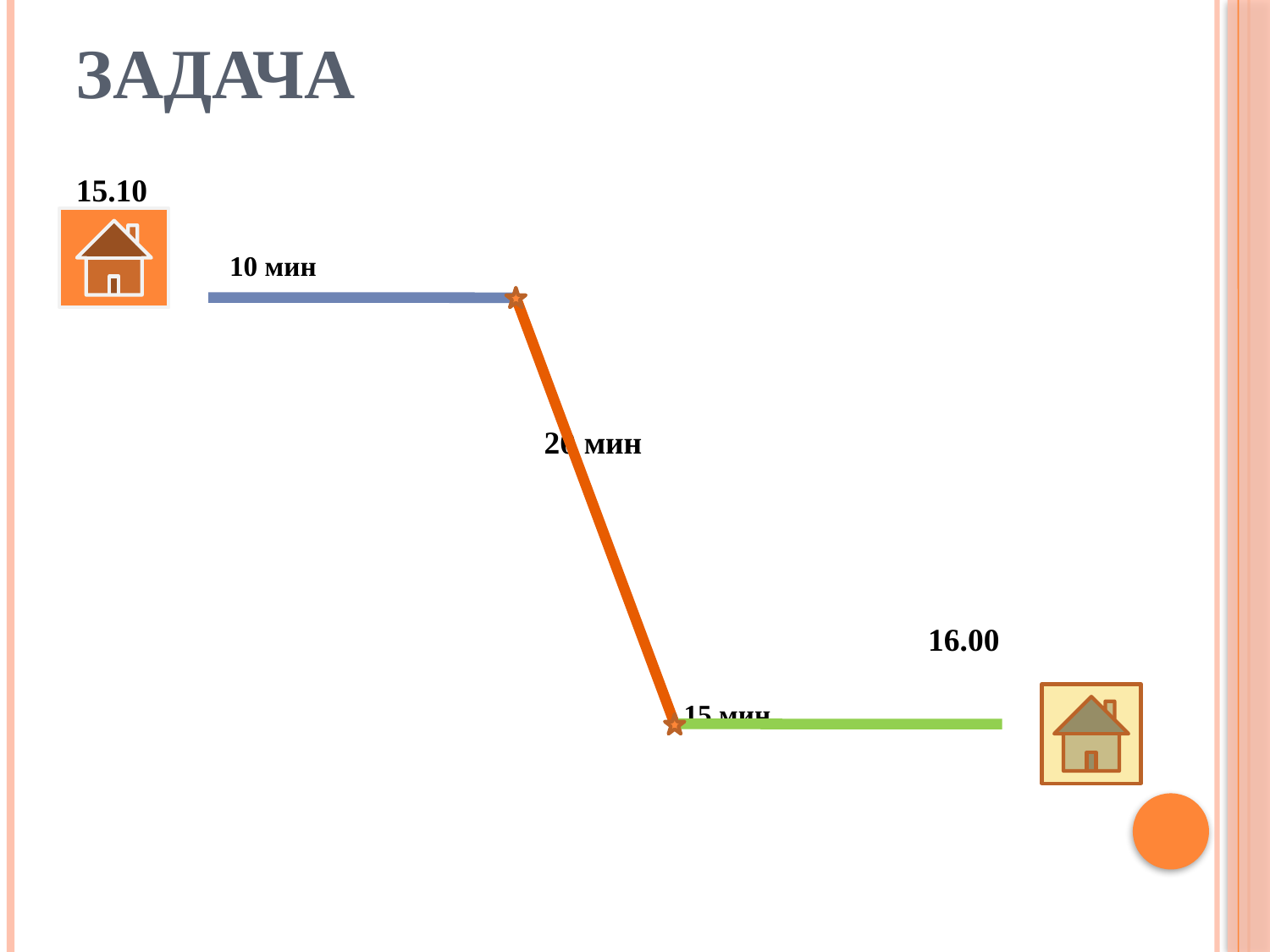

# Задача

15.10

                         10 мин

                                                                               20 мин

                                                                                                                          16.00
                                                                                       15 мин